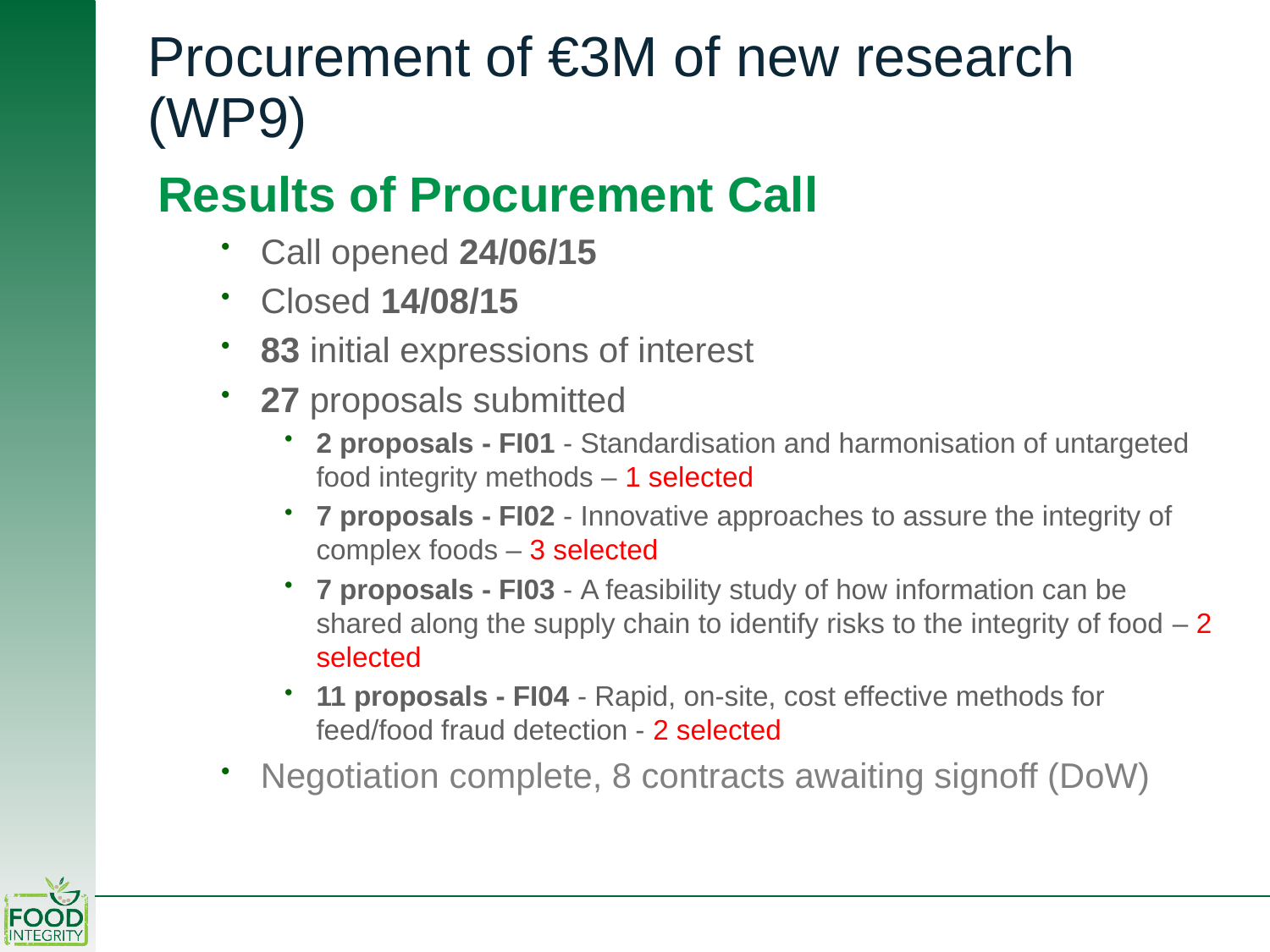

# Procurement of €3M of new research (WP9)
Results of Procurement Call
Call opened 24/06/15
Closed 14/08/15
83 initial expressions of interest
27 proposals submitted
2 proposals - FI01 - Standardisation and harmonisation of untargeted food integrity methods – 1 selected
7 proposals - FI02 - Innovative approaches to assure the integrity of complex foods – 3 selected
7 proposals - FI03 - A feasibility study of how information can be shared along the supply chain to identify risks to the integrity of food – 2 selected
11 proposals - FI04 - Rapid, on-site, cost effective methods for feed/food fraud detection - 2 selected
Negotiation complete, 8 contracts awaiting signoff (DoW)